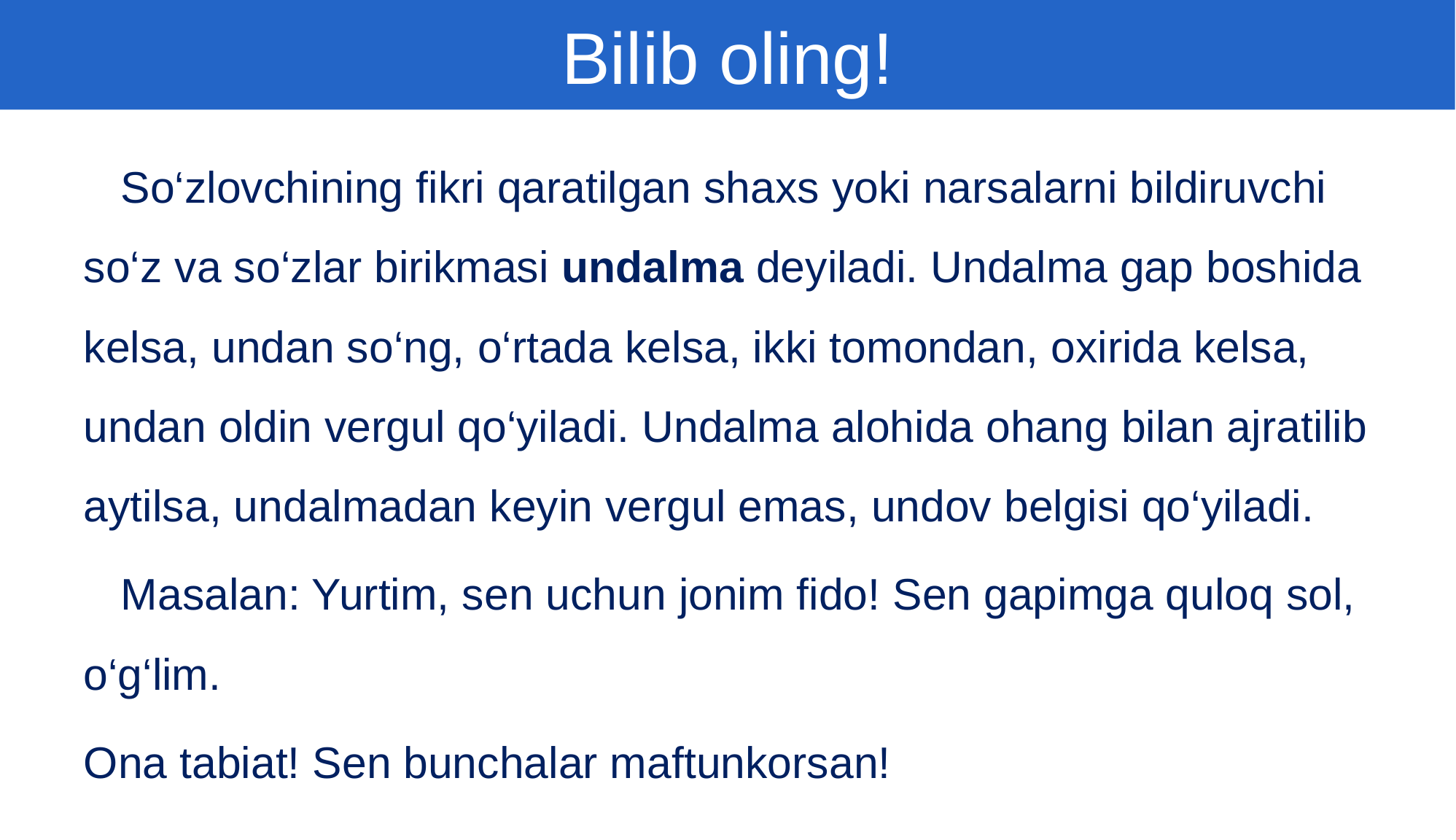

Bilib oling!
   So‘zlovchining fikri qaratilgan shaxs yoki narsalarni bildiruvchi so‘z va so‘zlar birikmasi undalma deyiladi. Undalma gap boshida kelsa, undan so‘ng, o‘rtada kelsa, ikki tomondan, oxirida kelsa, undan oldin vergul qo‘yiladi. Undalma alohida ohang bilan ajratilib aytilsa, undalmadan keyin vergul emas, undov belgisi qo‘yiladi.
   Masalan: Yurtim, sen uchun jonim fido! Sen gapimga quloq sol, o‘g‘lim.
Ona tabiat! Sen bunchalar maftunkorsan!